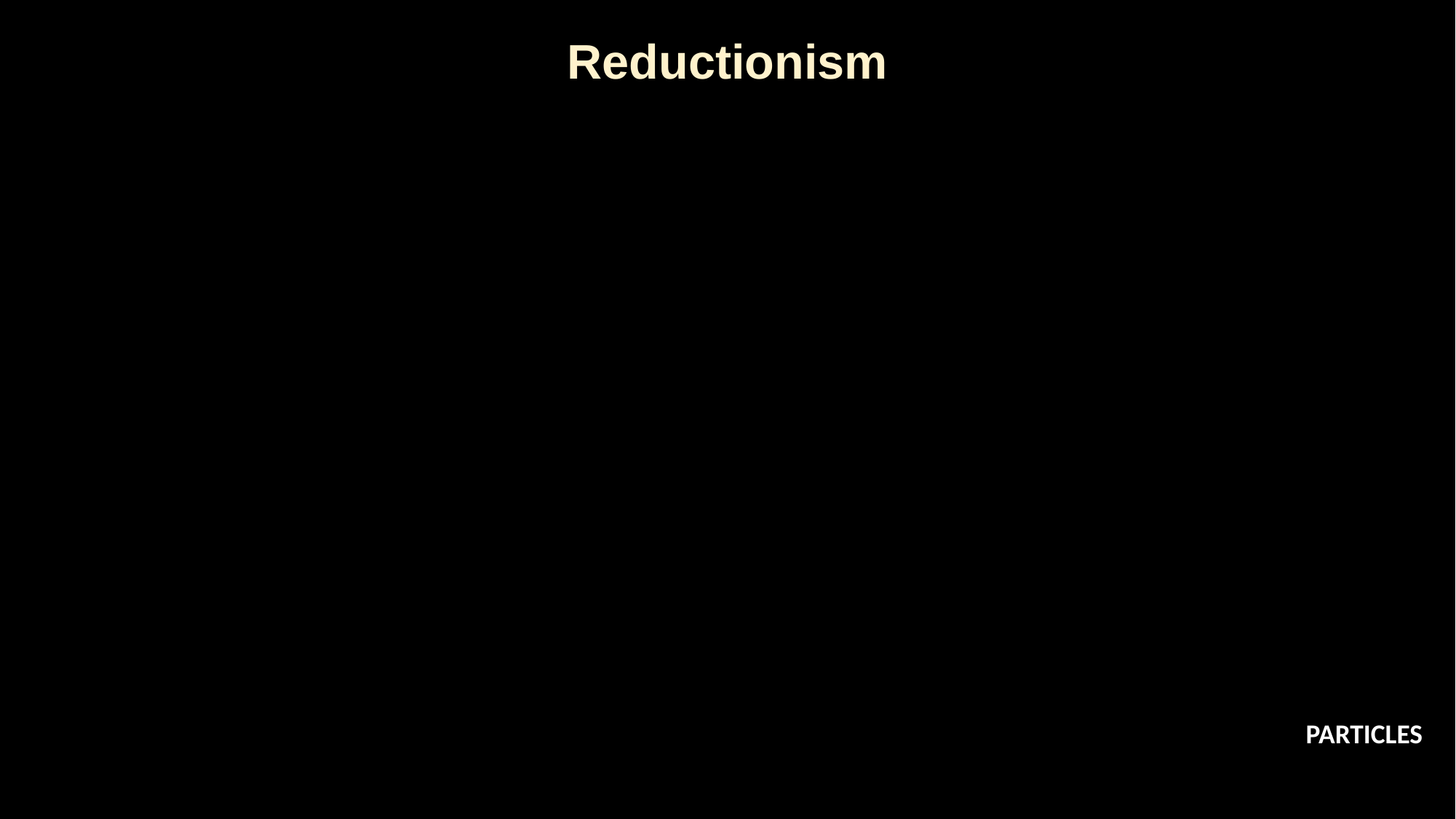

Reductionism

WHAT WERE
THE
ELEMENTS
IN THIS
CORNER?

ATOMS

CHEMICAL ELEMENTS
COMPOUNDS
MIXTURES

SOLID
LIQUID
GAS
PLASMA

PARTICLES